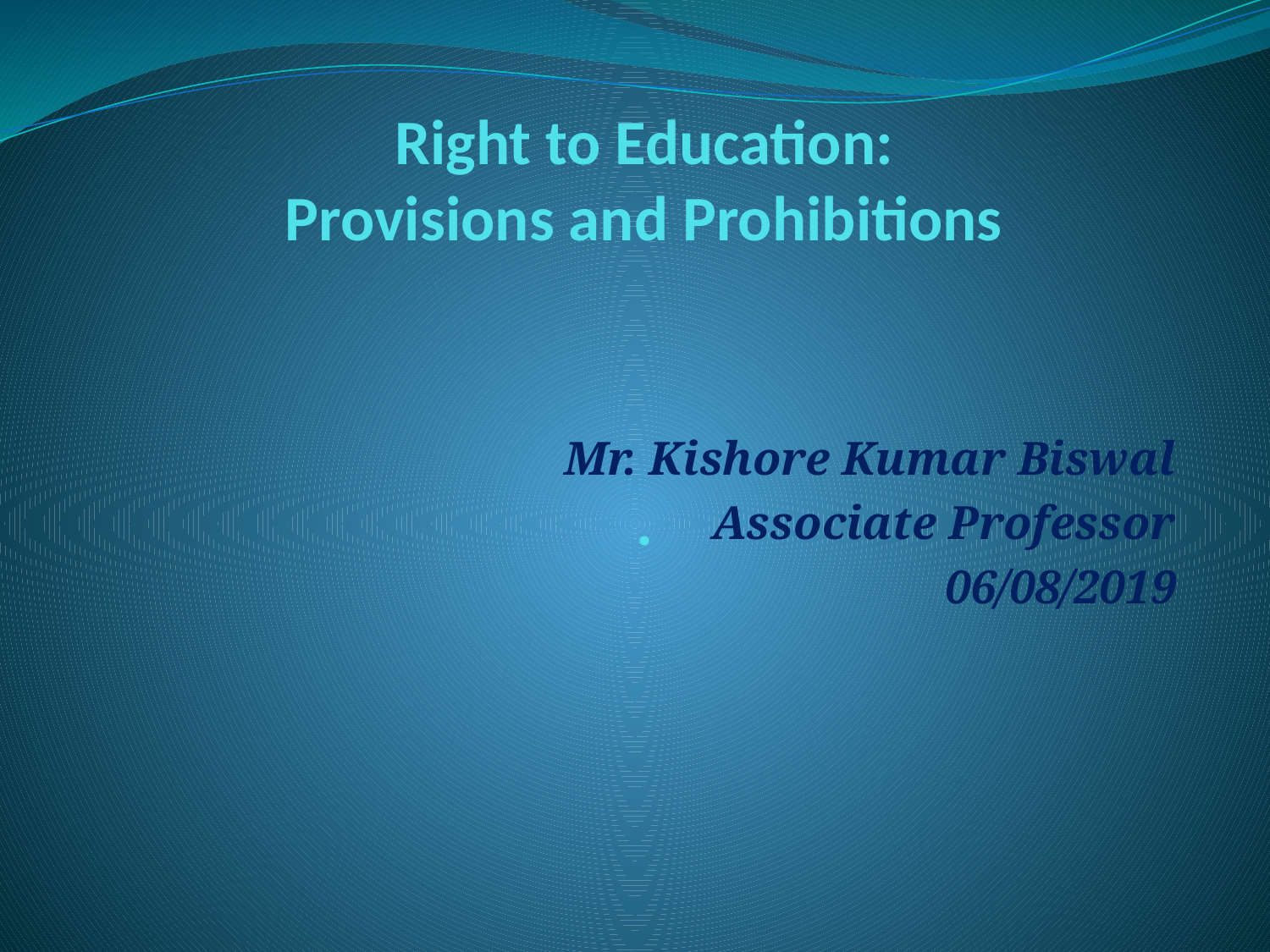

# Right to Education: Provisions and Prohibitions   .
Mr. Kishore Kumar Biswal
Associate Professor
06/08/2019